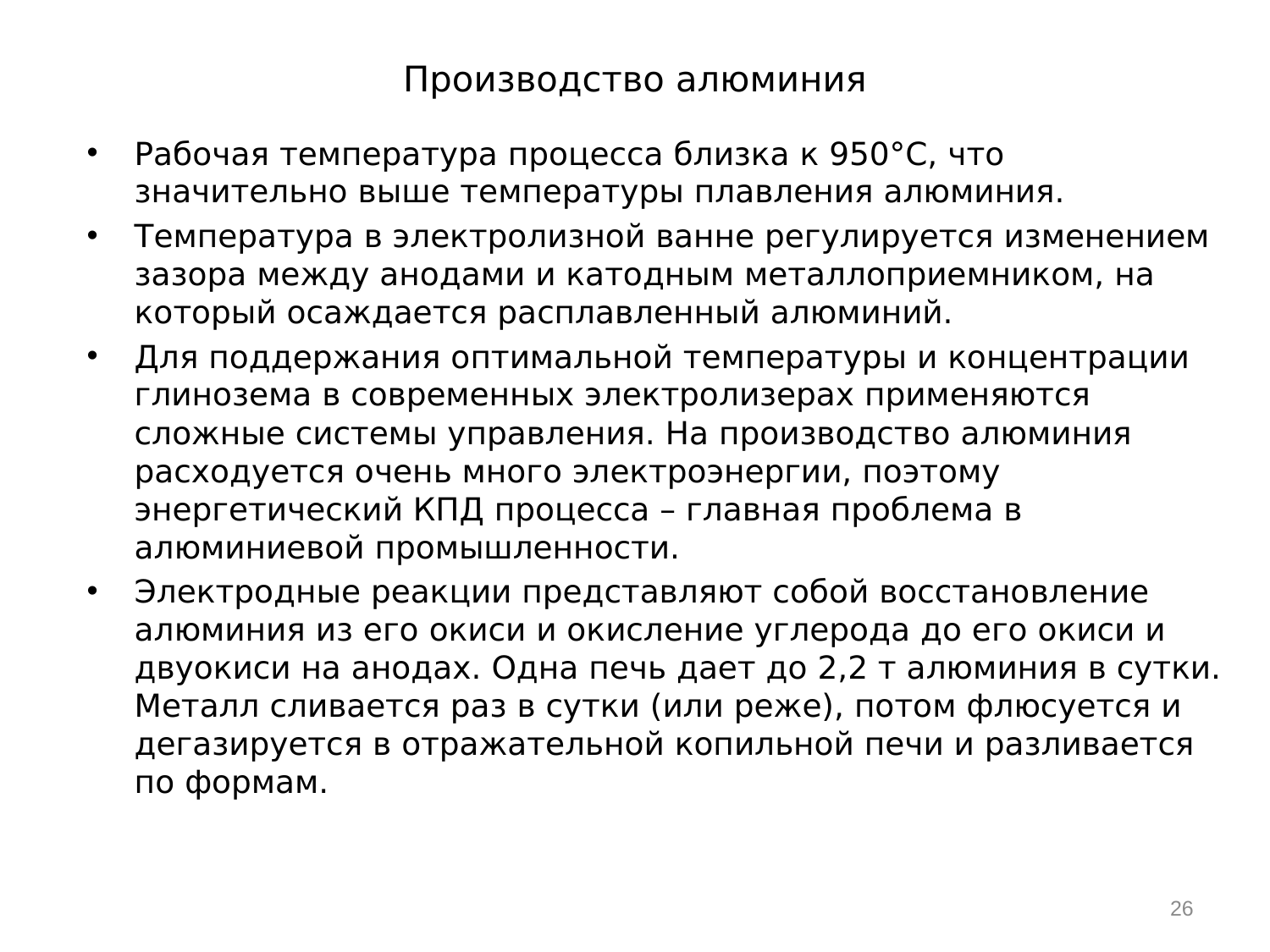

# Производство алюминия
Рабочая температура процесса близка к 950°С, что значительно выше температуры плавления алюминия.
Температура в электролизной ванне регулируется изменением зазора между анодами и катодным металлоприемником, на который осаждается расплавленный алюминий.
Для поддержания оптимальной температуры и концентрации глинозема в современных электролизерах применяются сложные системы управления. На производство алюминия расходуется очень много электроэнергии, поэтому энергетический КПД процесса – главная проблема в алюминиевой промышленности.
Электродные реакции представляют собой восстановление алюминия из его окиси и окисление углерода до его окиси и двуокиси на анодах. Одна печь дает до 2,2 т алюминия в сутки. Металл сливается раз в сутки (или реже), потом флюсуется и дегазируется в отражательной копильной печи и разливается по формам.
26